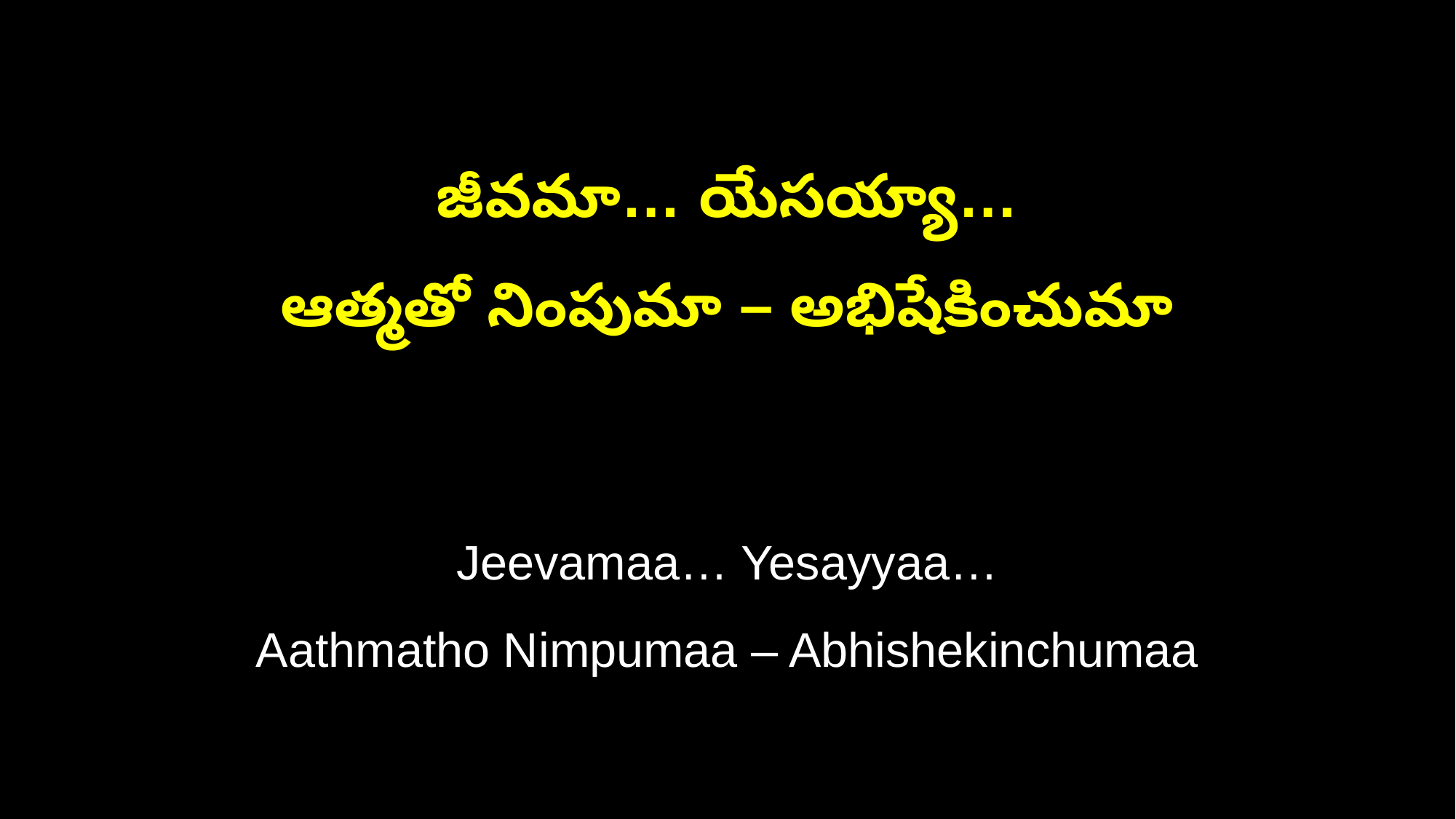

జీవమా… యేసయ్యా…
ఆత్మతో నింపుమా – అభిషేకించుమా
Jeevamaa… Yesayyaa…
Aathmatho Nimpumaa – Abhishekinchumaa